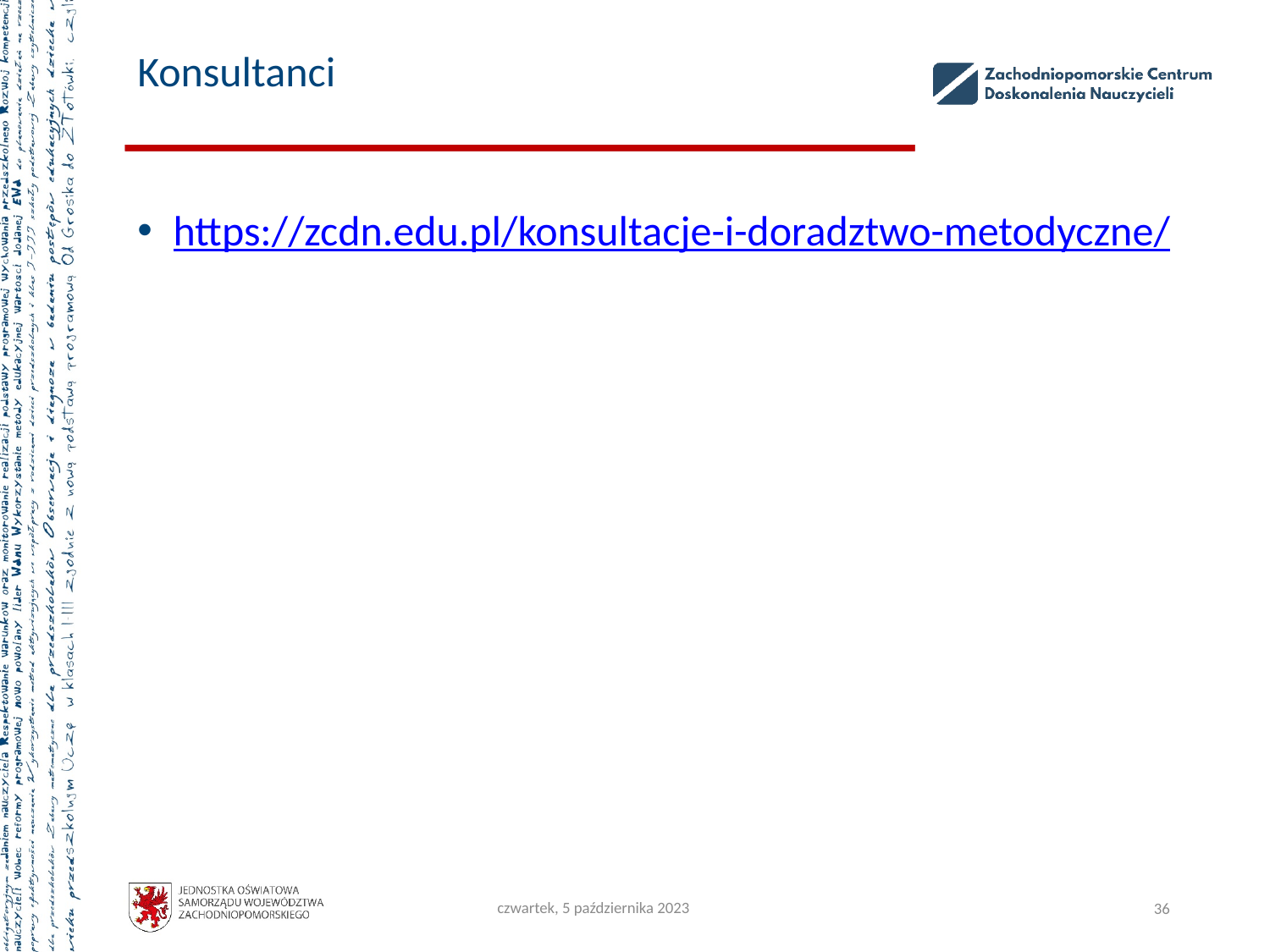

# Konsultanci
https://zcdn.edu.pl/konsultacje-i-doradztwo-metodyczne/

czwartek, 5 października 2023
36